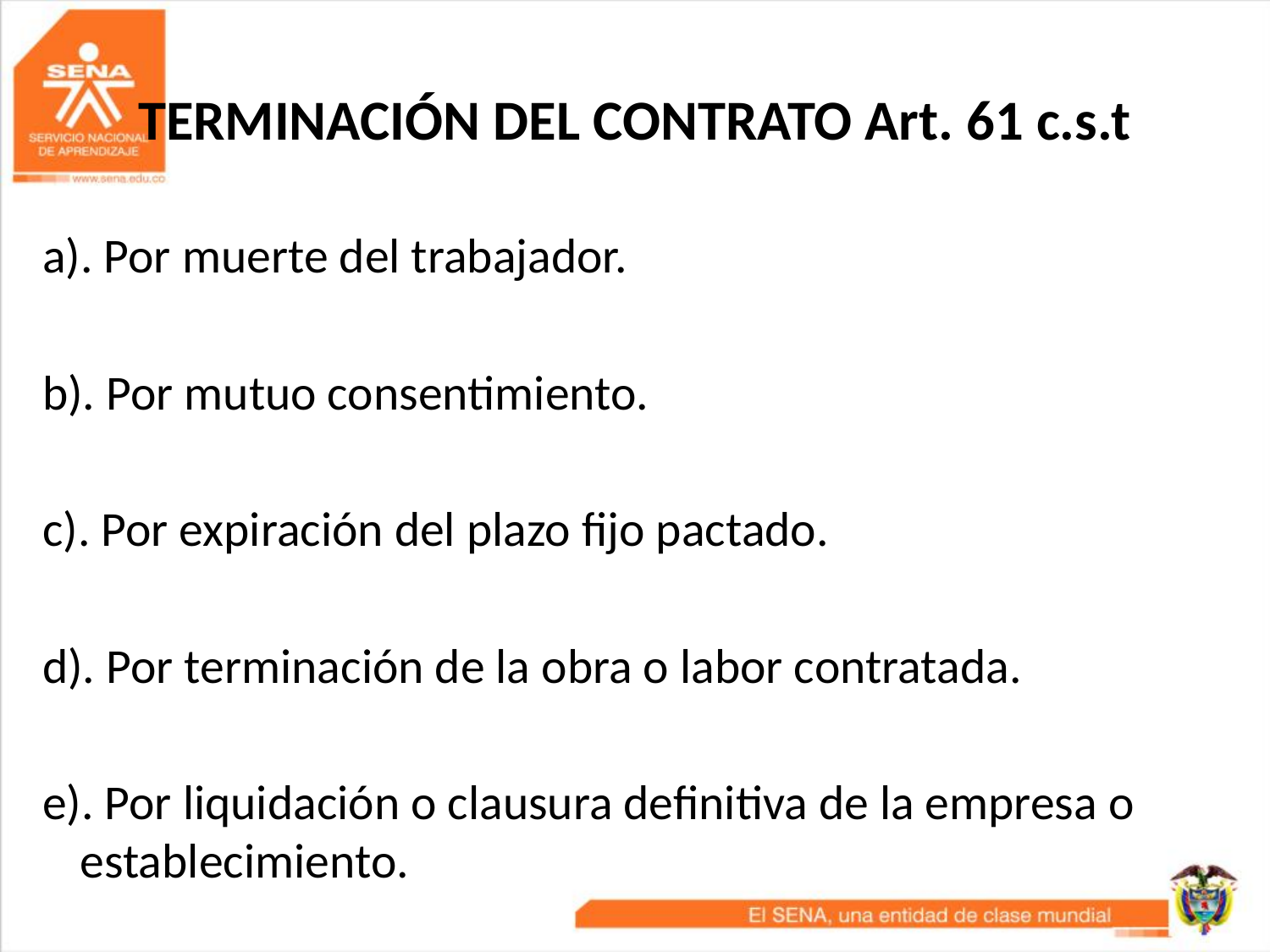

# TERMINACIÓN DEL CONTRATO Art. 61 c.s.t
a). Por muerte del trabajador.

b). Por mutuo consentimiento.

c). Por expiración del plazo fijo pactado.

d). Por terminación de la obra o labor contratada.

e). Por liquidación o clausura definitiva de la empresa o establecimiento.